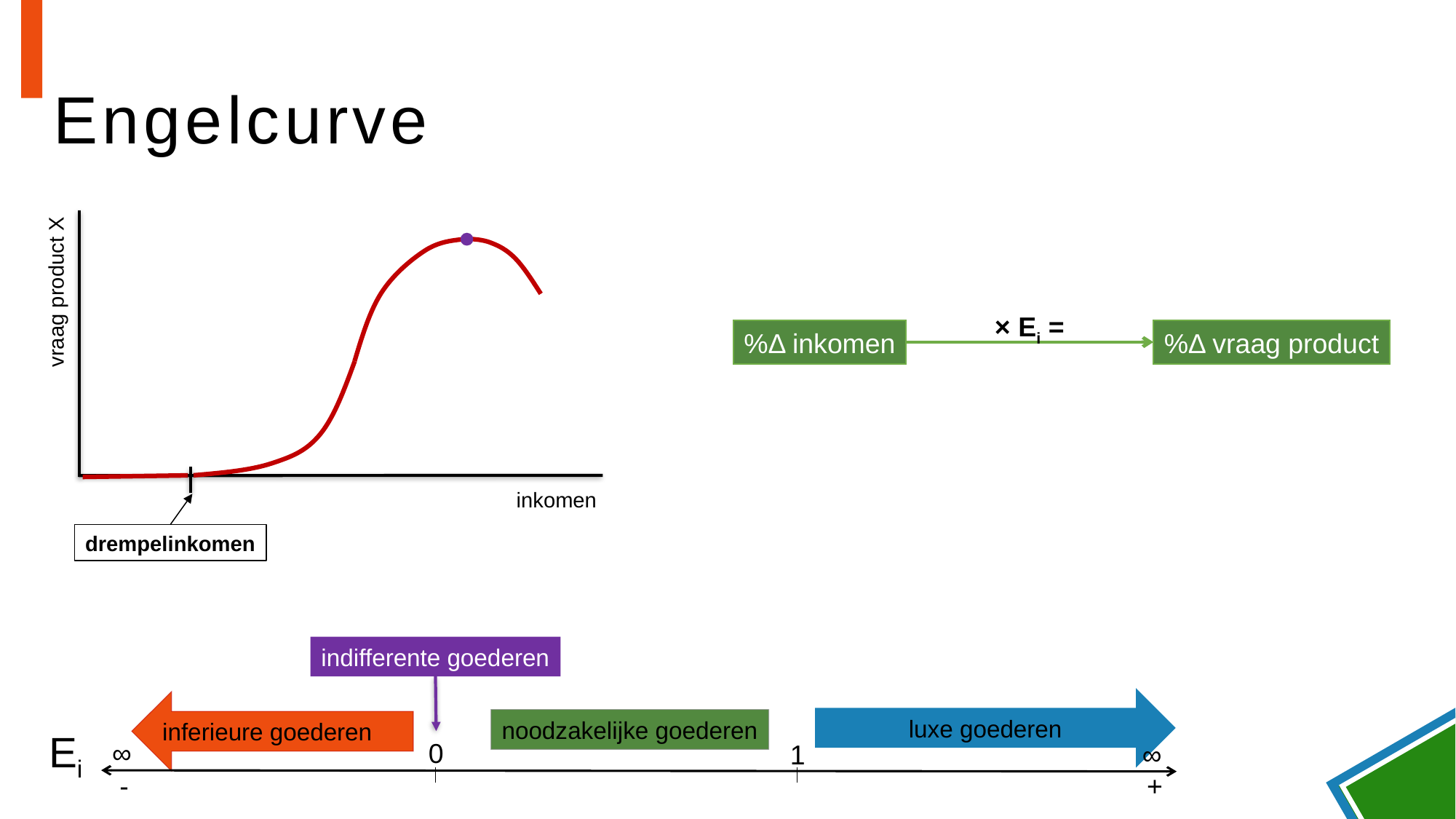

# Engelcurve

vraag product X
× Ei =
%Δ inkomen
%Δ vraag product

inkomen
drempelinkomen
indifferente goederen
luxe goederen
inferieure goederen
noodzakelijke goederen
Ei
∞
0
1
∞
-
+